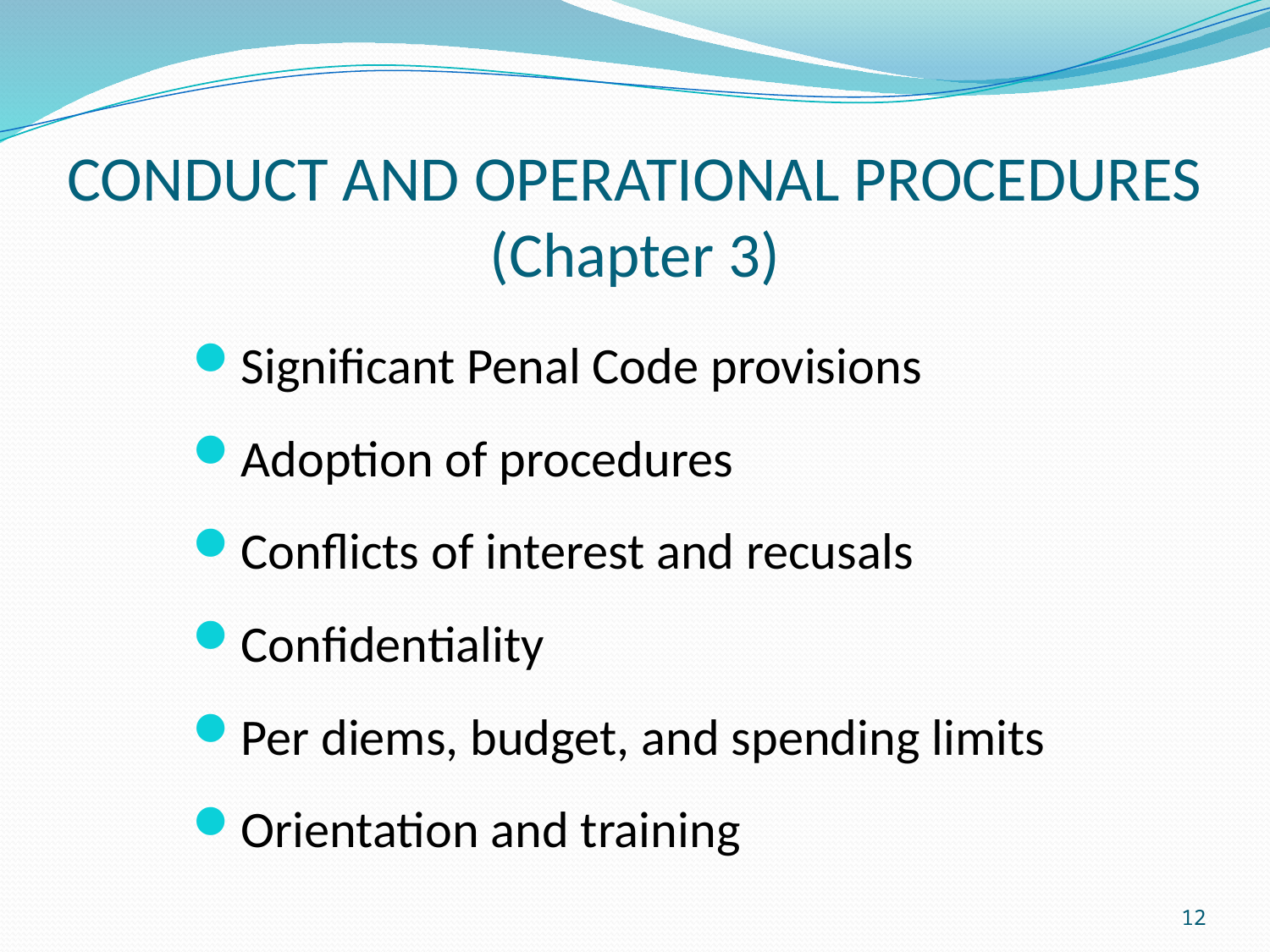

# CONDUCT AND OPERATIONAL PROCEDURES (Chapter 3)
Significant Penal Code provisions
Adoption of procedures
Conflicts of interest and recusals
Confidentiality
Per diems, budget, and spending limits
Orientation and training

12